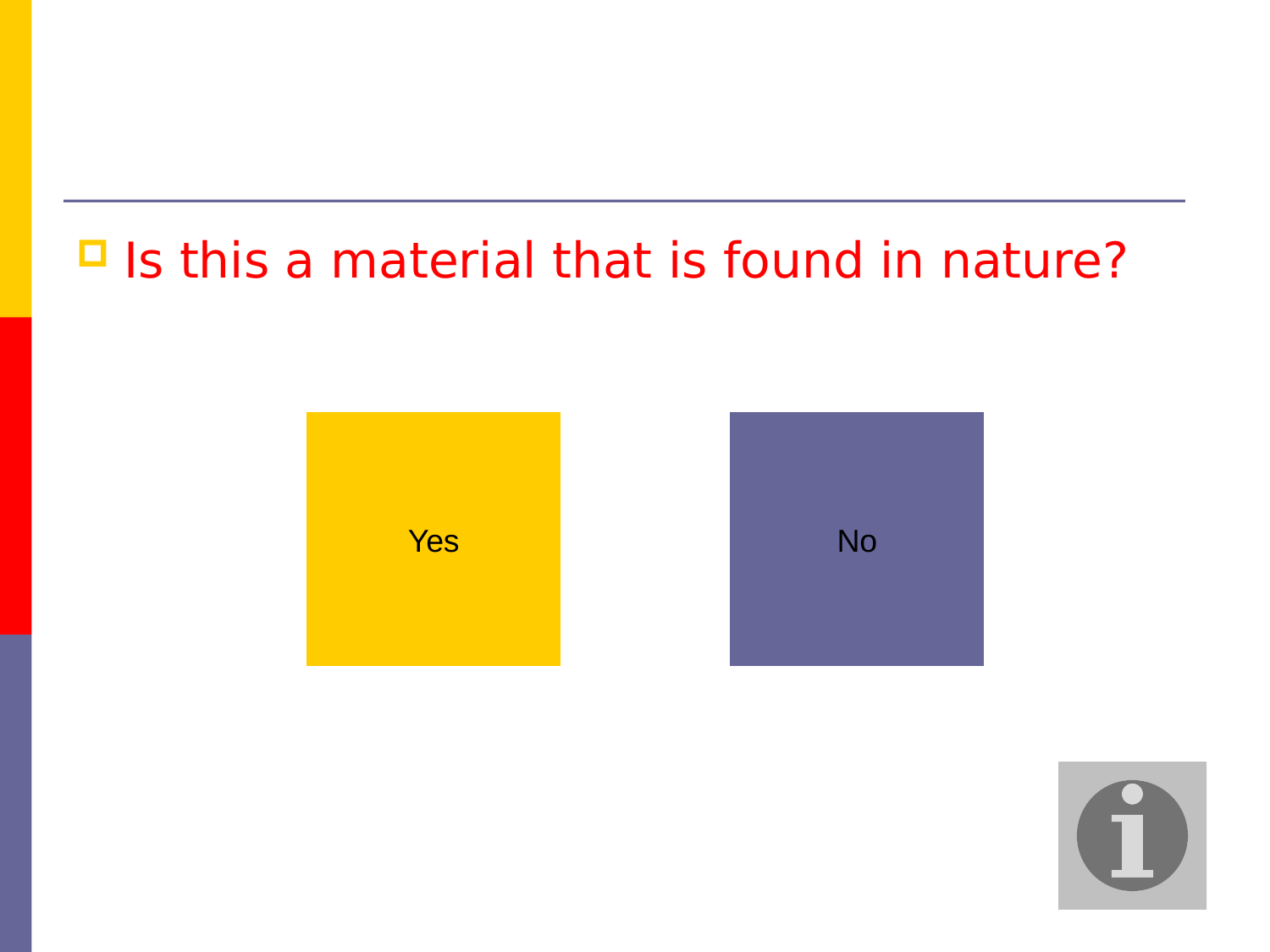

#
Is this a material that is found in nature?
Yes
No